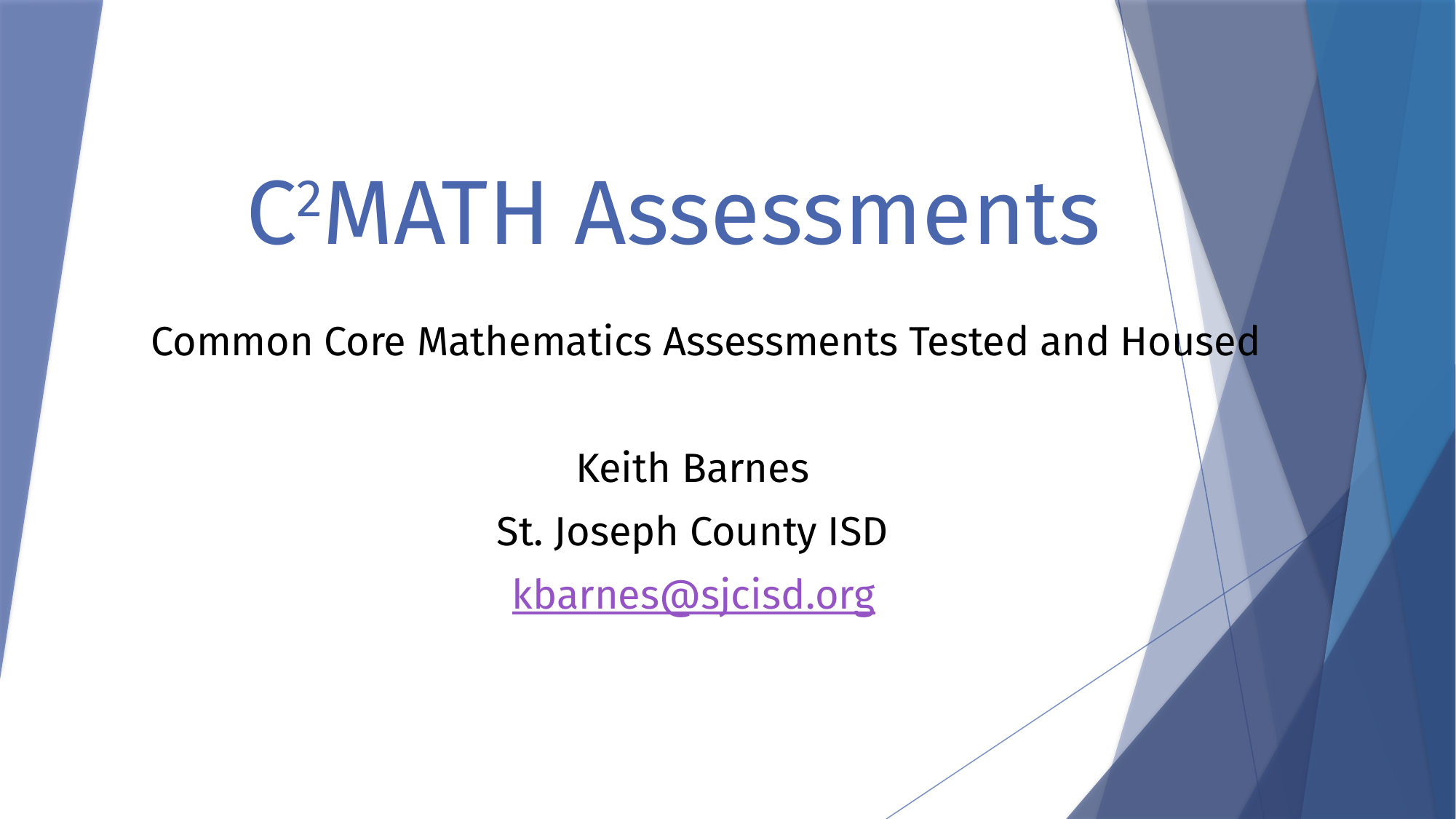

# C2MATH Assessments
Common Core Mathematics Assessments Tested and Housed

Keith Barnes
St. Joseph County ISD
kbarnes@sjcisd.org